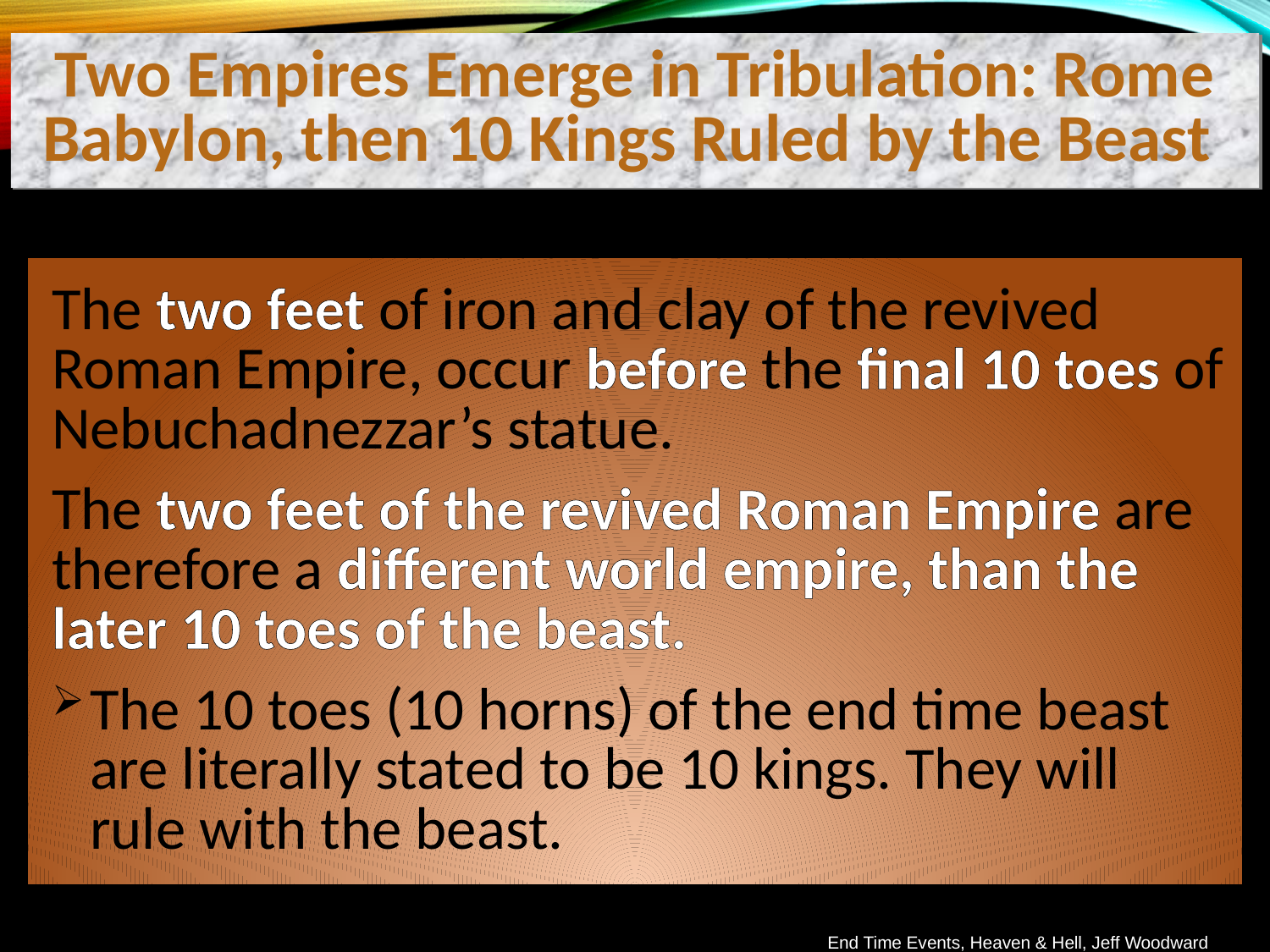

Two Empires Emerge in Tribulation: Rome Babylon, then 10 Kings Ruled by the Beast
The two feet of iron and clay of the revived Roman Empire, occur before the final 10 toes of Nebuchadnezzar’s statue.
The two feet of the revived Roman Empire are therefore a different world empire, than the later 10 toes of the beast.
The 10 toes (10 horns) of the end time beast are literally stated to be 10 kings. They will rule with the beast.
End Time Events, Heaven & Hell, Jeff Woodward